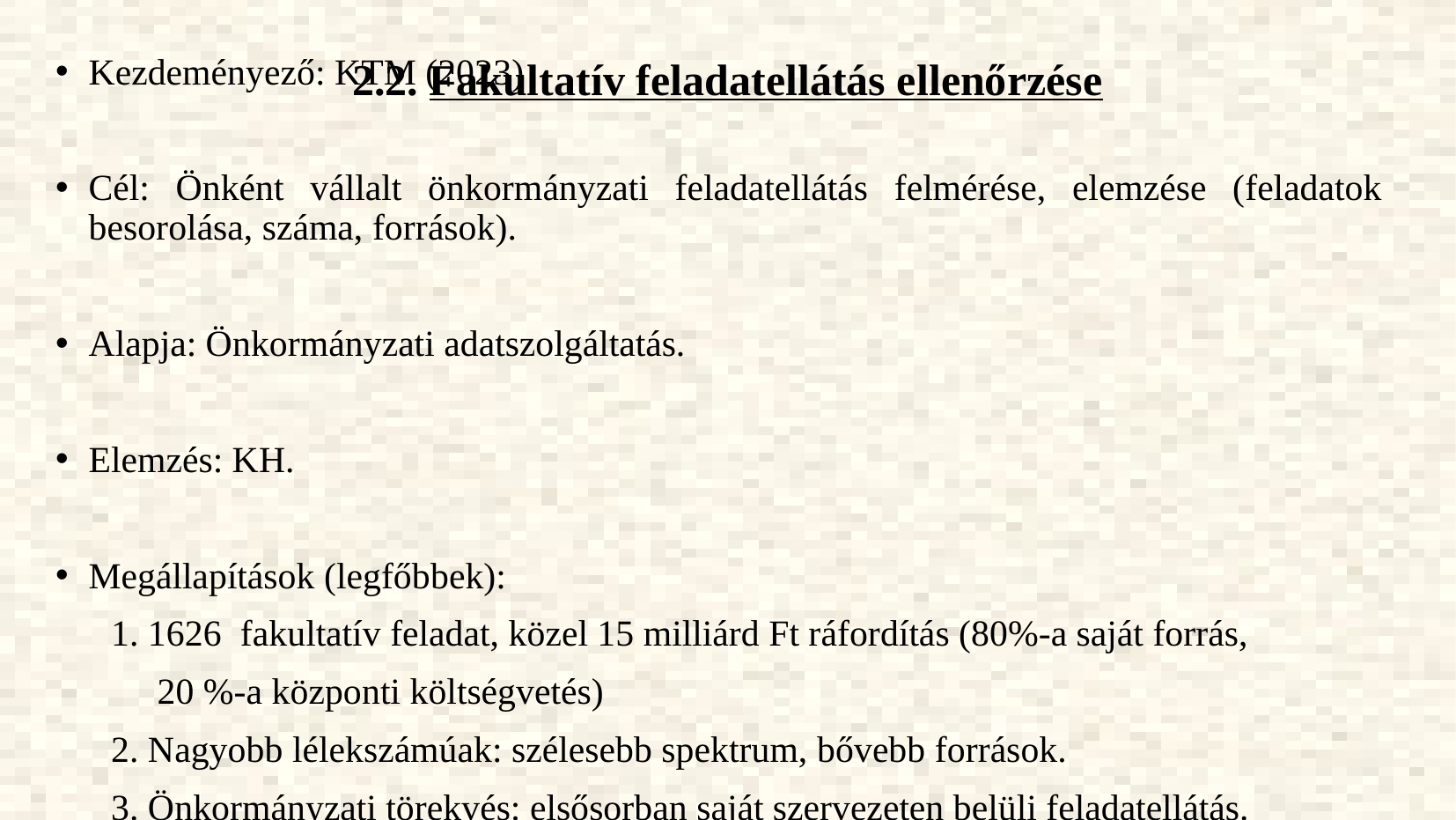

# 2.2. Fakultatív feladatellátás ellenőrzése

Kezdeményező: KTM (2023)

Cél: Önként vállalt önkormányzati feladatellátás felmérése, elemzése (feladatok besorolása, száma, források).

Alapja: Önkormányzati adatszolgáltatás.

Elemzés: KH.

Megállapítások (legfőbbek):
      1. 1626  fakultatív feladat, közel 15 milliárd Ft ráfordítás (80%-a saját forrás,
           20 %-a központi költségvetés)
      2. Nagyobb lélekszámúak: szélesebb spektrum, bővebb források.
      3. Önkormányzati törekvés: elsősorban saját szervezeten belüli feladatellátás.